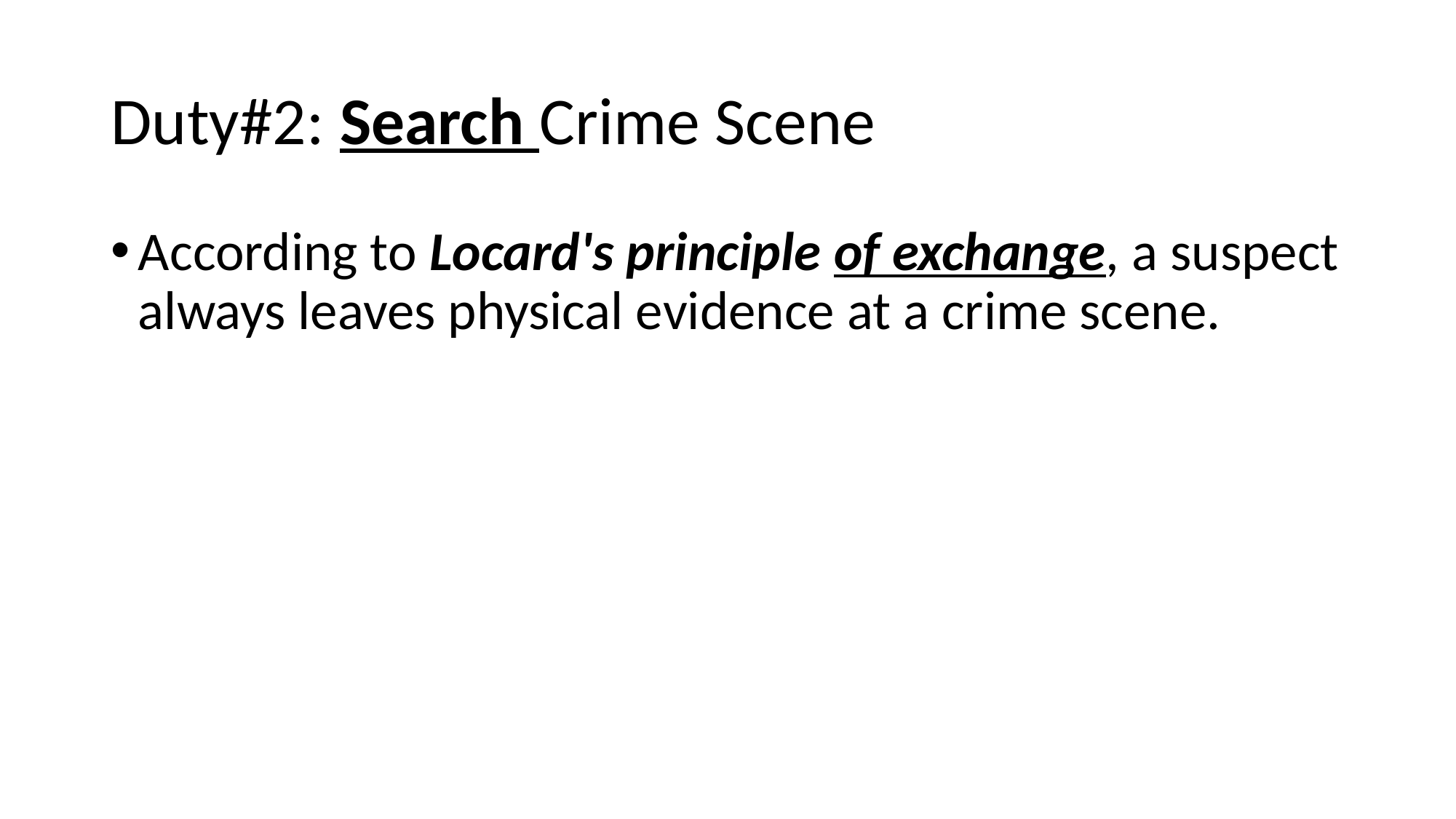

# Duty#2: Search Crime Scene
According to Locard's principle of exchange, a suspect always leaves physical evidence at a crime scene.